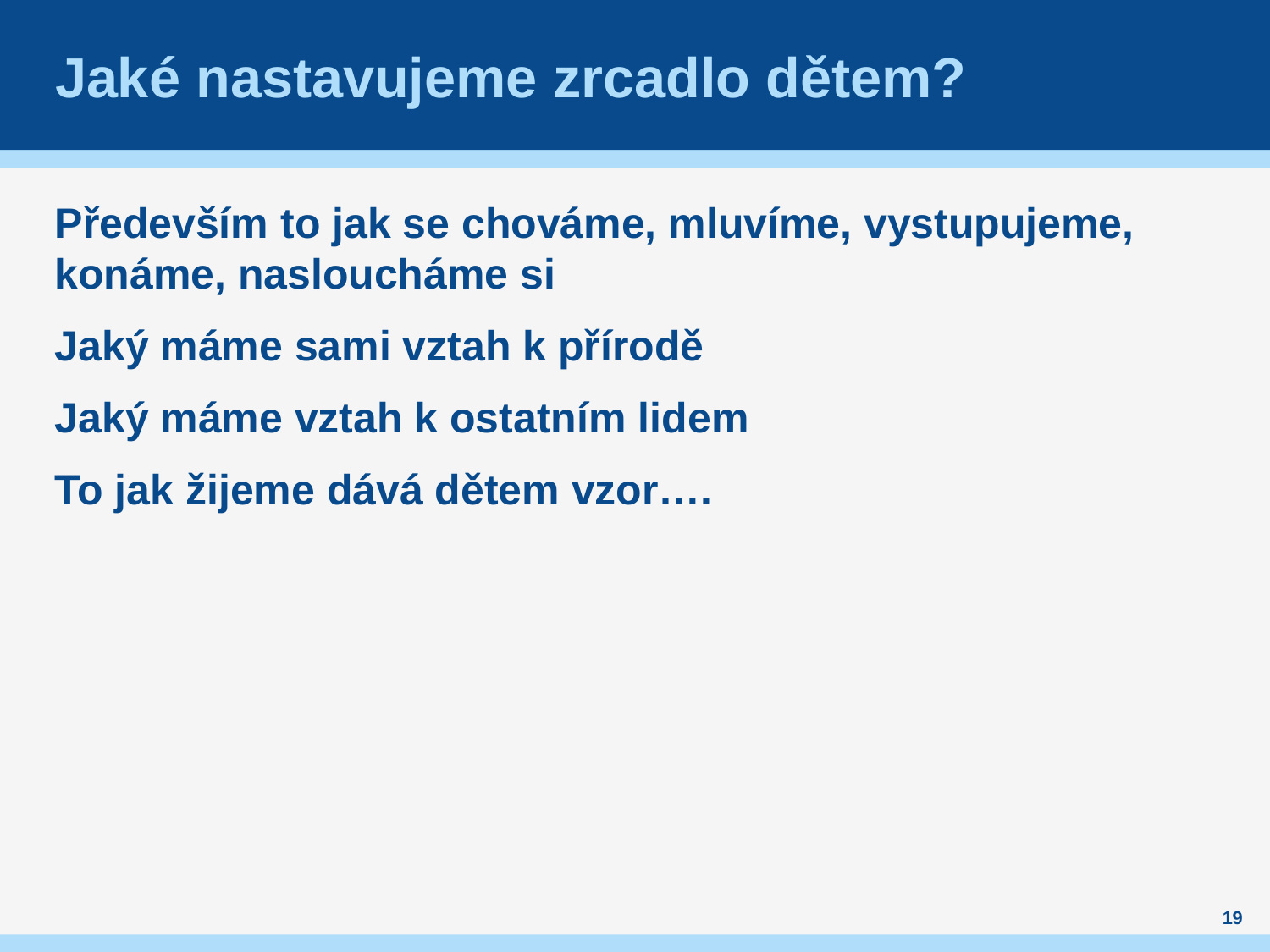

Jaké nastavujeme zrcadlo dětem?

Především to jak se chováme, mluvíme, vystupujeme, konáme, nasloucháme si
Jaký máme sami vztah k přírodě
Jaký máme vztah k ostatním lidem
To jak žijeme dává dětem vzor….

19